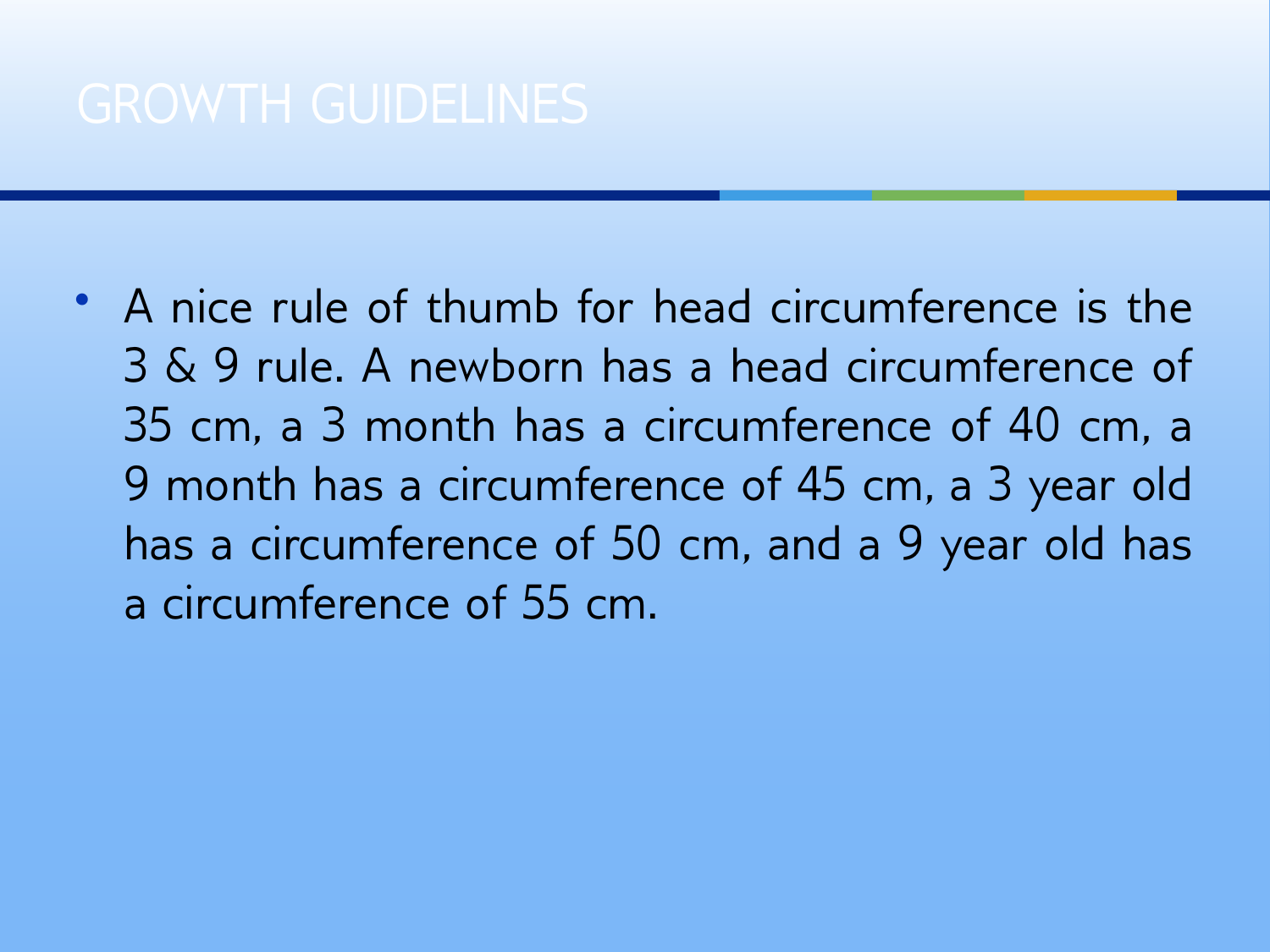

# GROWTH GUIDELINES
A nice rule of thumb for head circumference is the 3 & 9 rule. A newborn has a head circumference of 35 cm, a 3 month has a circumference of 40 cm, a 9 month has a circumference of 45 cm, a 3 year old has a circumference of 50 cm, and a 9 year old has a circumference of 55 cm.